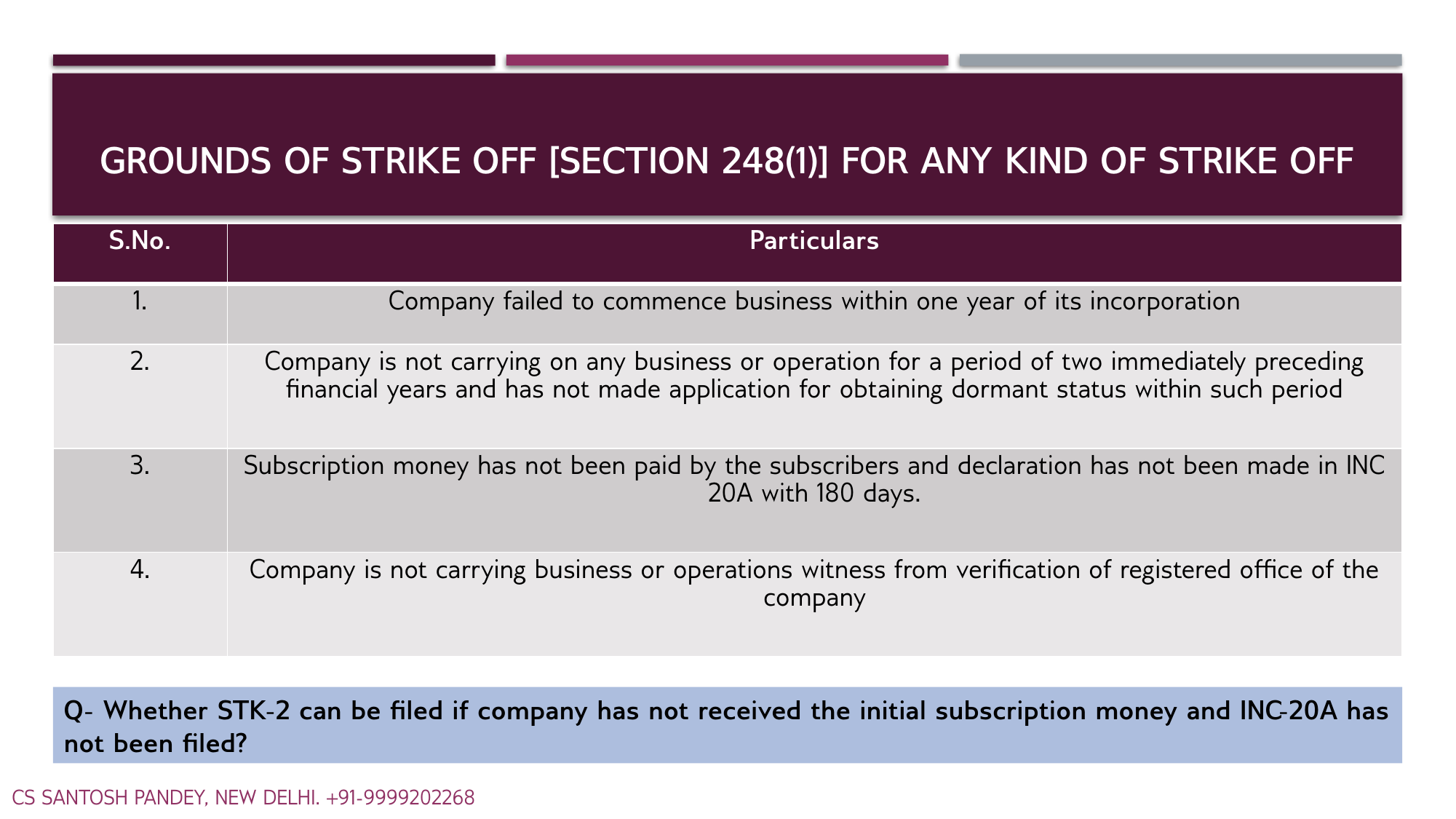

# Grounds of strike off [section 248(1)] FOR ANY KIND OF STRIKE OFF
| S.No. | Particulars |
| --- | --- |
| 1. | Company failed to commence business within one year of its incorporation |
| 2. | Company is not carrying on any business or operation for a period of two immediately preceding financial years and has not made application for obtaining dormant status within such period |
| 3. | Subscription money has not been paid by the subscribers and declaration has not been made in INC 20A with 180 days. |
| 4. | Company is not carrying business or operations witness from verification of registered office of the company |
Q- Whether STK-2 can be filed if company has not received the initial subscription money and INC-20A has not been filed?
CS SANTOSH PANDEY, NEW DELHI. +91-9999202268